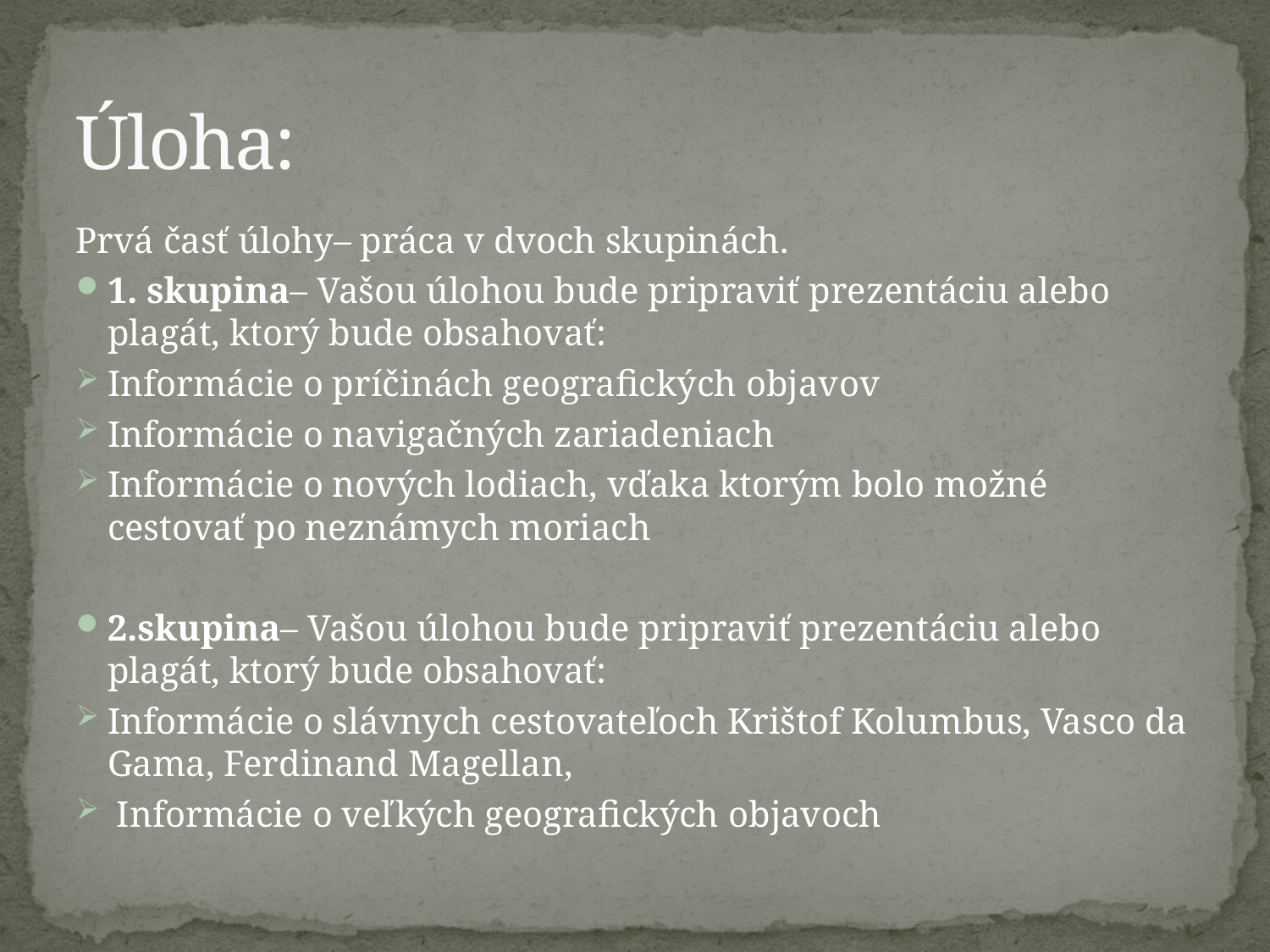

# Úloha:
Prvá časť úlohy– práca v dvoch skupinách.
1. skupina– Vašou úlohou bude pripraviť prezentáciu alebo plagát, ktorý bude obsahovať:
Informácie o príčinách geografických objavov
Informácie o navigačných zariadeniach
Informácie o nových lodiach, vďaka ktorým bolo možné cestovať po neznámych moriach

2.skupina– Vašou úlohou bude pripraviť prezentáciu alebo plagát, ktorý bude obsahovať:
Informácie o slávnych cestovateľoch Krištof Kolumbus, Vasco da Gama, Ferdinand Magellan,
 Informácie o veľkých geografických objavoch